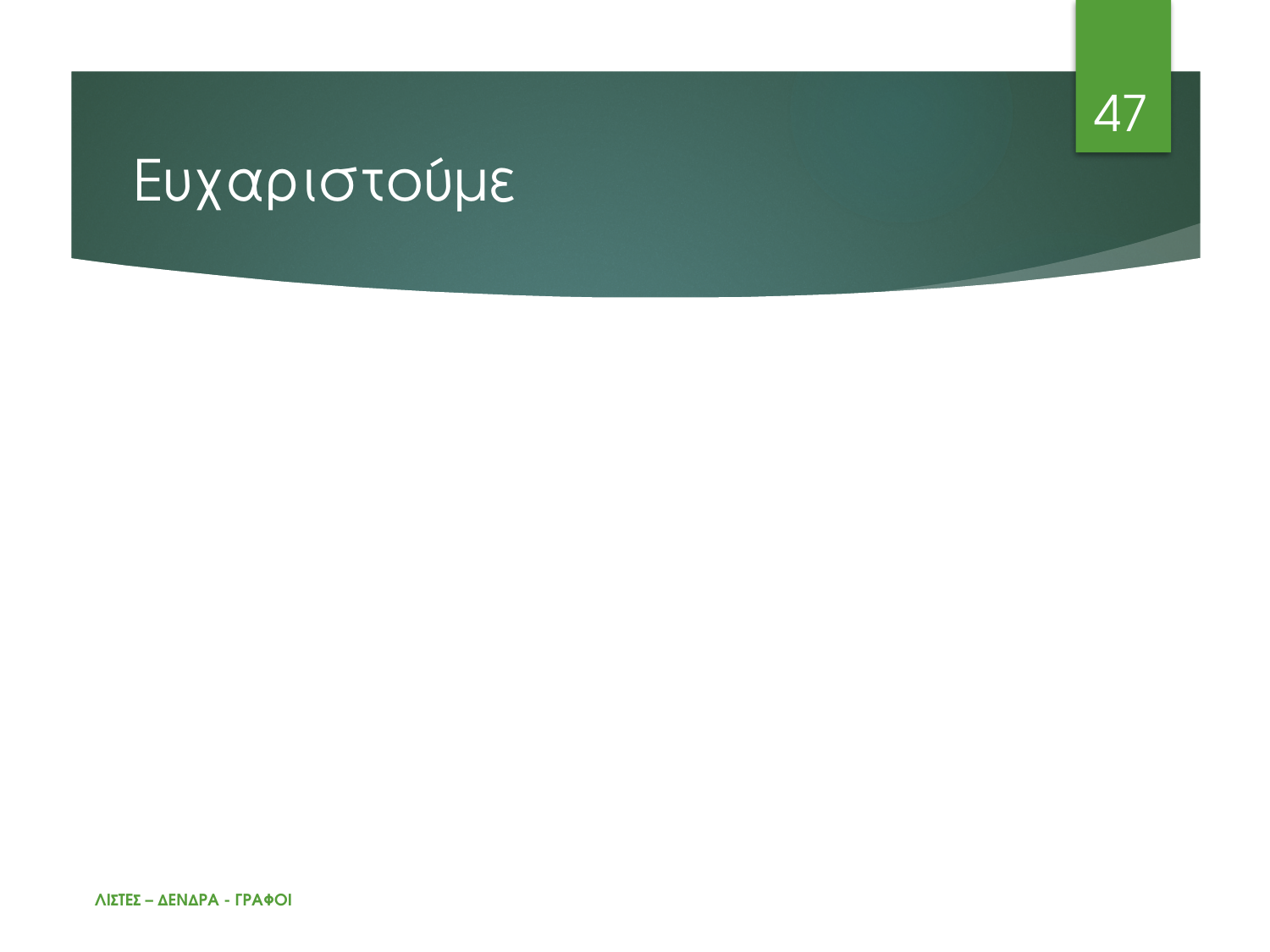

47
# Ευχαριστούμε
ΛΙΣΤΕΣ – ΔΕΝΔΡΑ - ΓΡΑΦΟΙ